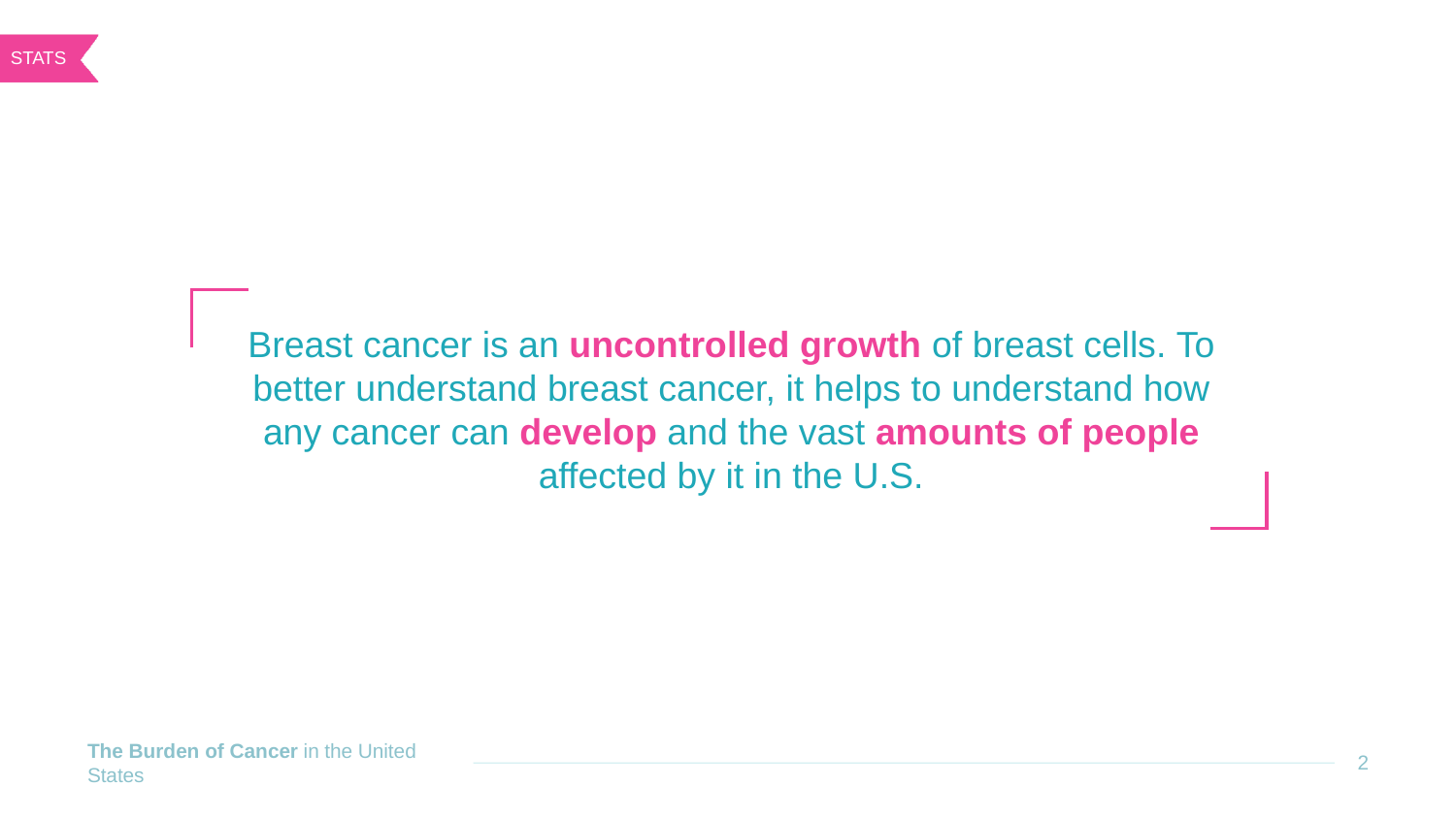

Breast cancer is an uncontrolled growth of breast cells. To better understand breast cancer, it helps to understand how any cancer can develop and the vast amounts of people affected by it in the U.S.
2